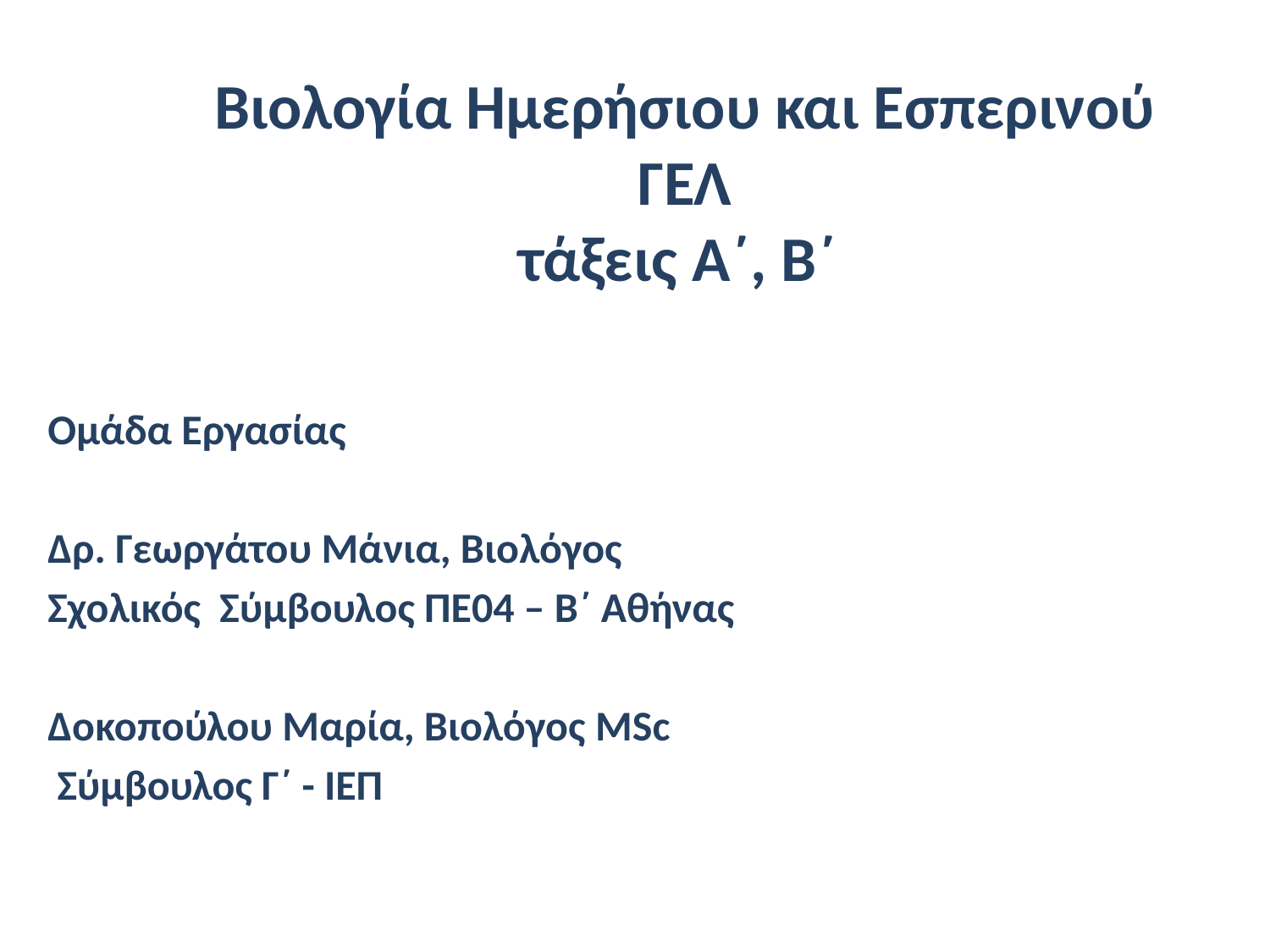

# Βιολογία Ημερήσιου και Εσπερινού ΓΕΛ τάξεις Α΄, Β΄
Ομάδα Εργασίας

Δρ. Γεωργάτου Μάνια, Βιολόγος
Σχολικός  Σύμβουλος ΠΕ04 – Β΄ Αθήνας

Δοκοπούλου Μαρία, Βιολόγος MSc
 Σύμβουλος Γ΄ - ΙΕΠ